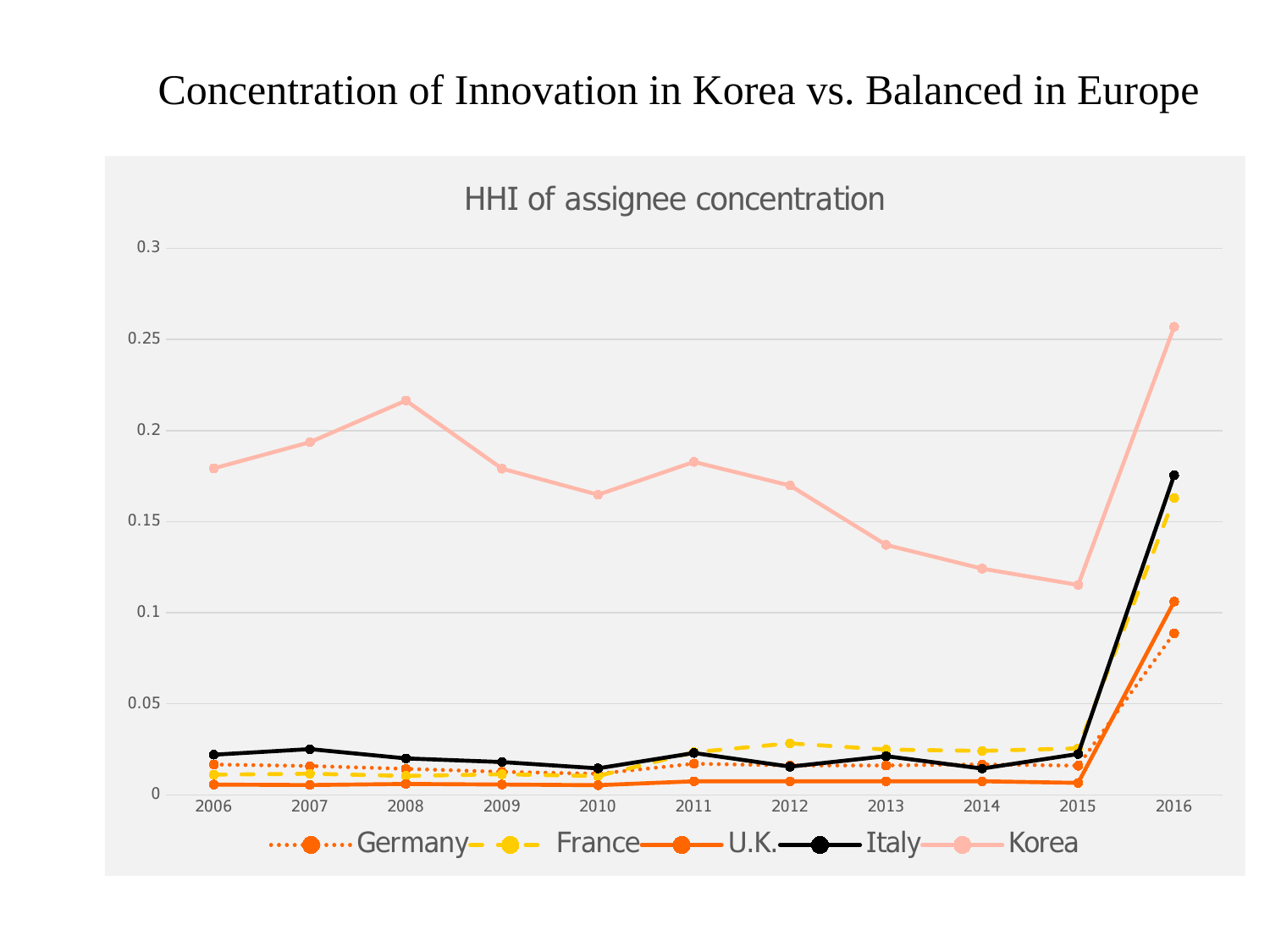

Concentration of Innovation in Korea vs. Balanced in Europe

### Chart: HHI of assignee concentration

| Category | Germany | France | U.K. | Italy | Korea |
|---|---|---|---|---|---|
| 2006 | 0.016678056 | 0.0110772663 | 0.005651123 | 0.0220561048 | 0.1792641432 |
| 2007 | 0.0158375493 | 0.0116167881 | 0.0053877067 | 0.0251108421 | 0.1936350004 |
| 2008 | 0.0142867434 | 0.0103733604 | 0.0060047836 | 0.0200152163 | 0.2165090051 |
| 2009 | 0.0126486088 | 0.0113091414 | 0.0056648273 | 0.0180193805 | 0.1790951502 |
| 2010 | 0.0115575736 | 0.0102989017 | 0.0053127721 | 0.0145648148 | 0.1647983954 |
| 2011 | 0.0170978218 | 0.023422215 | 0.0074537149 | 0.0229770143 | 0.1828186788 |
| 2012 | 0.0161140077 | 0.0282768522 | 0.0074420518 | 0.0154967958 | 0.1698354009 |
| 2013 | 0.0161356638 | 0.0248795022 | 0.0074782895 | 0.0212377496 | 0.1372223189 |
| 2014 | 0.0167108083 | 0.0241379274 | 0.0074645705 | 0.014450942 | 0.1241769691 |
| 2015 | 0.0160015497 | 0.0255640507 | 0.0065593233 | 0.0224351783 | 0.1152490676 |
| 2016 | 0.0887352174 | 0.1630050938 | 0.1061142003 | 0.1755370705 | 0.2569897883 |